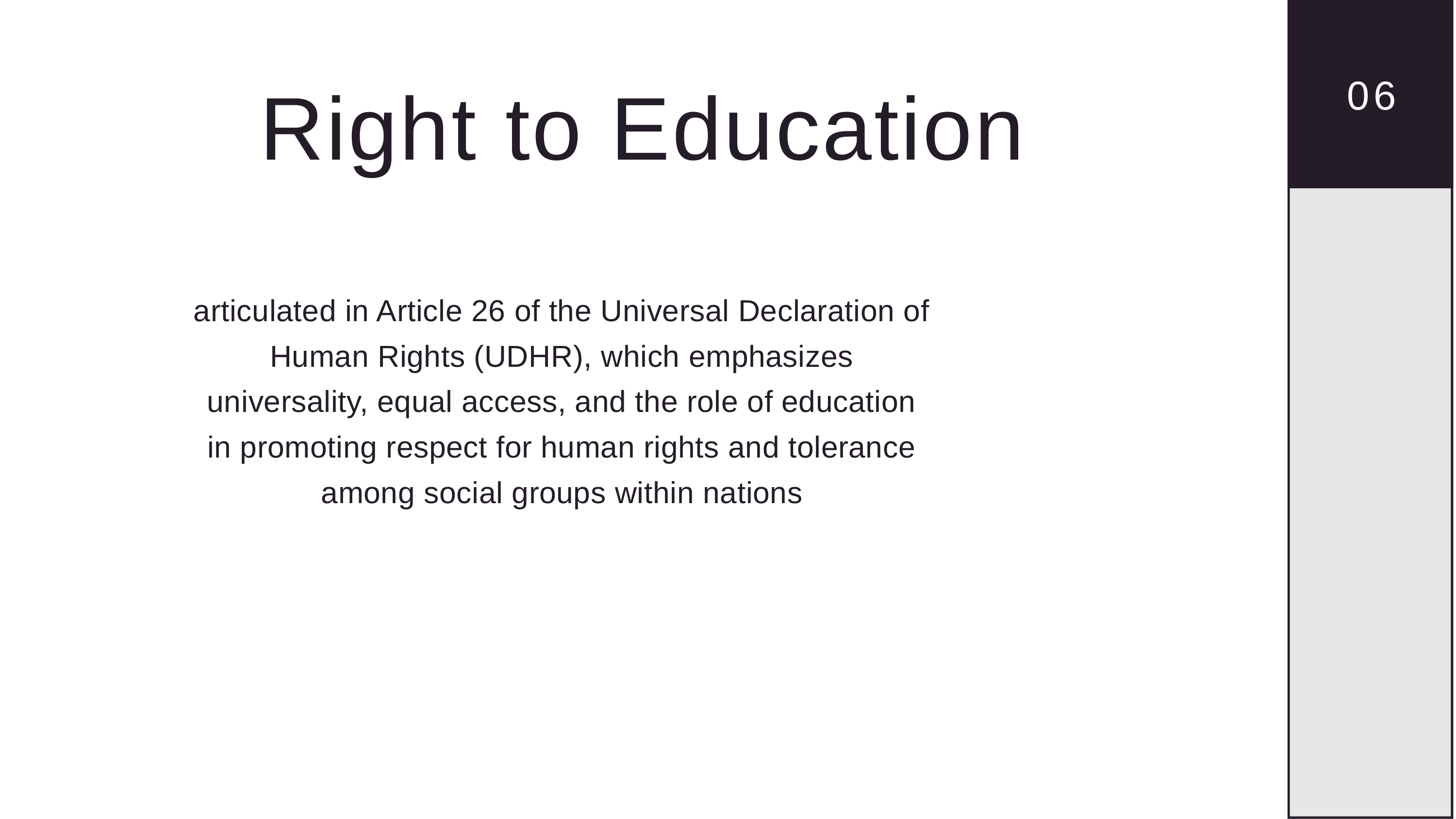

06
Right to Education

articulated in Article 26 of the Universal Declaration of Human Rights (UDHR), which emphasizes universality, equal access, and the role of education in promoting respect for human rights and tolerance among social groups within nations